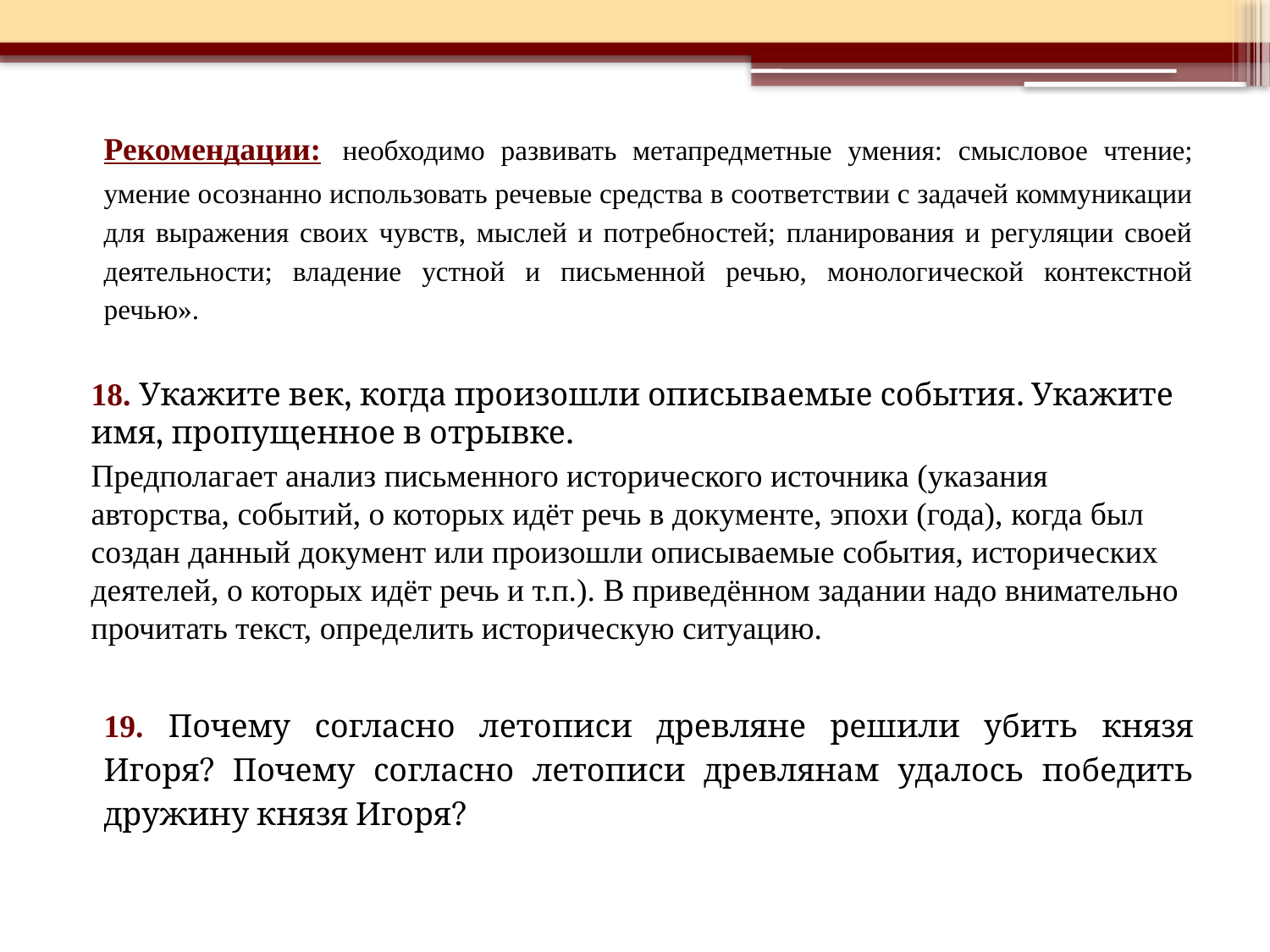

Рекомендации: необходимо развивать метапредметные умения: смысловое чтение; умение осознанно использовать речевые средства в соответствии с задачей коммуникации для выражения своих чувств, мыслей и потребностей; планирования и регуляции своей деятельности; владение устной и письменной речью, монологической контекстной речью».

18. Укажите век, когда произошли описываемые события. Укажите имя, пропущенное в отрывке.
Предполагает анализ письменного исторического источника (указания авторства, событий, о которых идёт речь в документе, эпохи (года), когда был создан данный документ или произошли описываемые события, исторических деятелей, о которых идёт речь и т.п.). В приведённом задании надо внимательно прочитать текст, определить историческую ситуацию.

19. Почему согласно летописи древляне решили убить князя Игоря? Почему согласно летописи древлянам удалось победить дружину князя Игоря?